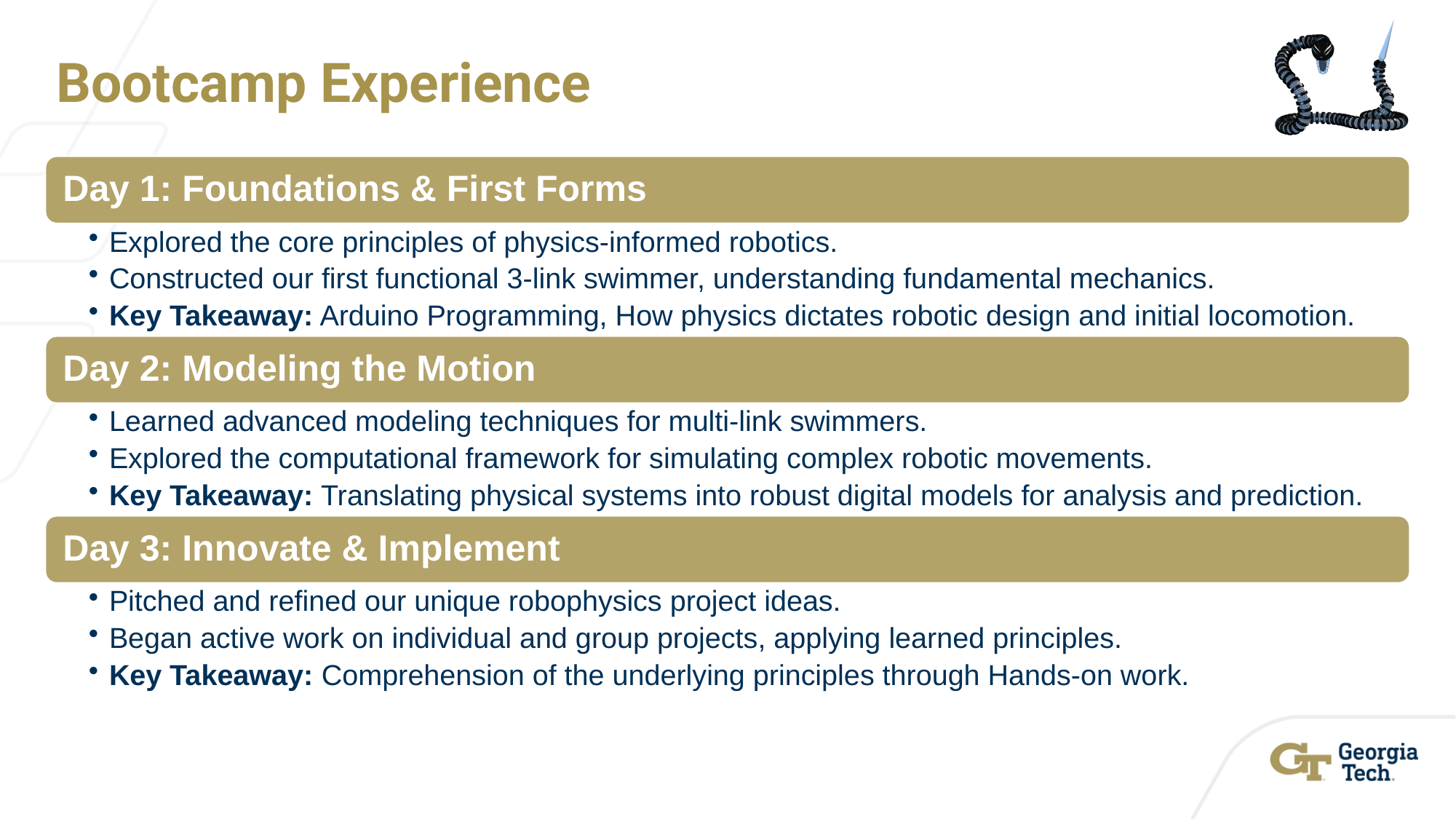

# Bootcamp Experience
Day 1: Foundations & First Forms
Explored the core principles of physics-informed robotics.
Constructed our first functional 3-link swimmer, understanding fundamental mechanics.
Key Takeaway: Arduino Programming, How physics dictates robotic design and initial locomotion.
Day 2: Modeling the Motion
Learned advanced modeling techniques for multi-link swimmers.
Explored the computational framework for simulating complex robotic movements.
Key Takeaway: Translating physical systems into robust digital models for analysis and prediction.
Day 3: Innovate & Implement
Pitched and refined our unique robophysics project ideas.
Began active work on individual and group projects, applying learned principles.
Key Takeaway: Comprehension of the underlying principles through Hands-on work.